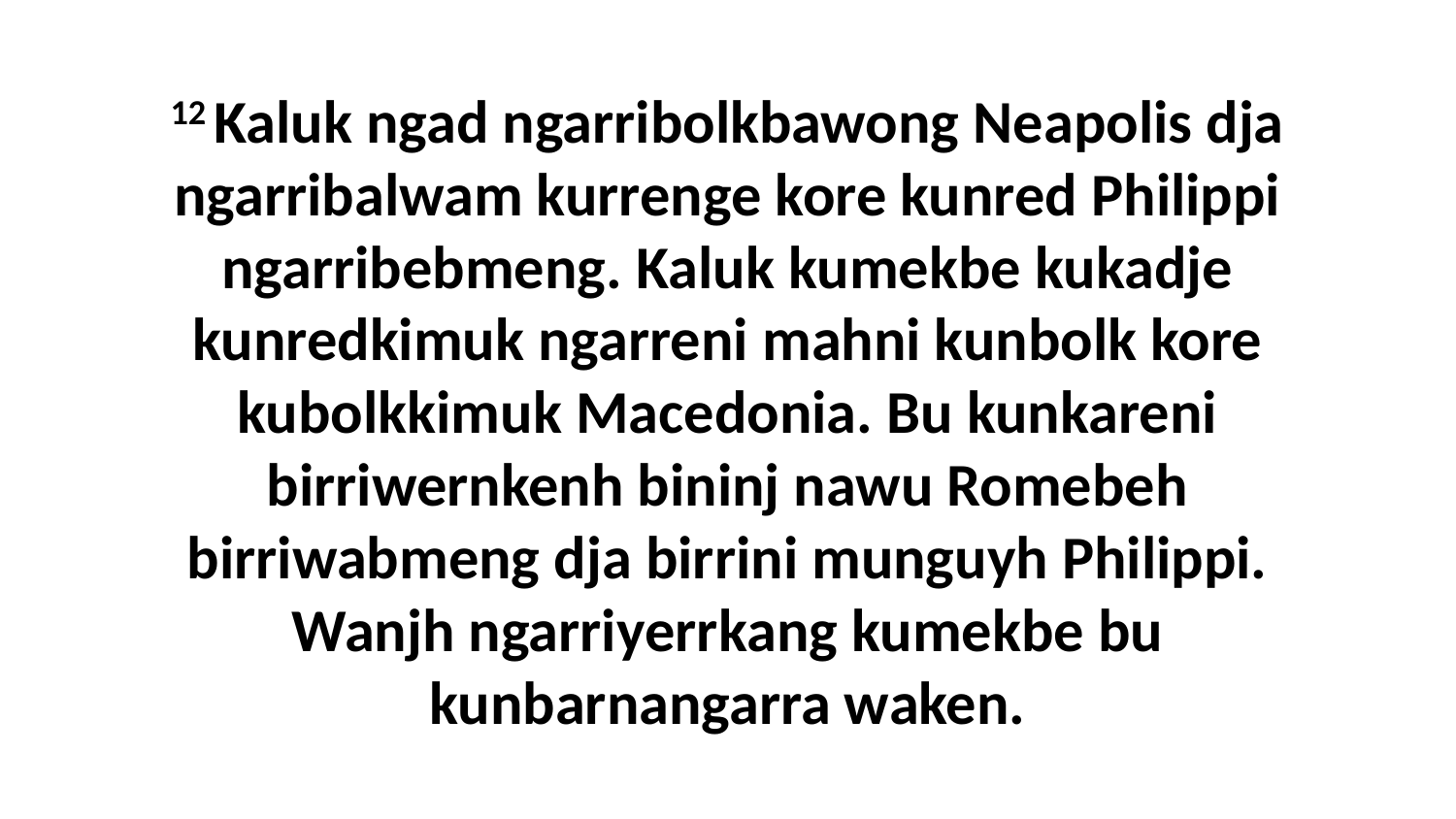

12 Kaluk ngad ngarribolkbawong Neapolis dja ngarribalwam kurrenge kore kunred Philippi ngarribebmeng. Kaluk kumekbe kukadje kunredkimuk ngarreni mahni kunbolk kore kubolkkimuk Macedonia. Bu kunkareni birriwernkenh bininj nawu Romebeh birriwabmeng dja birrini munguyh Philippi. Wanjh ngarriyerrkang kumekbe bu kunbarnangarra waken.